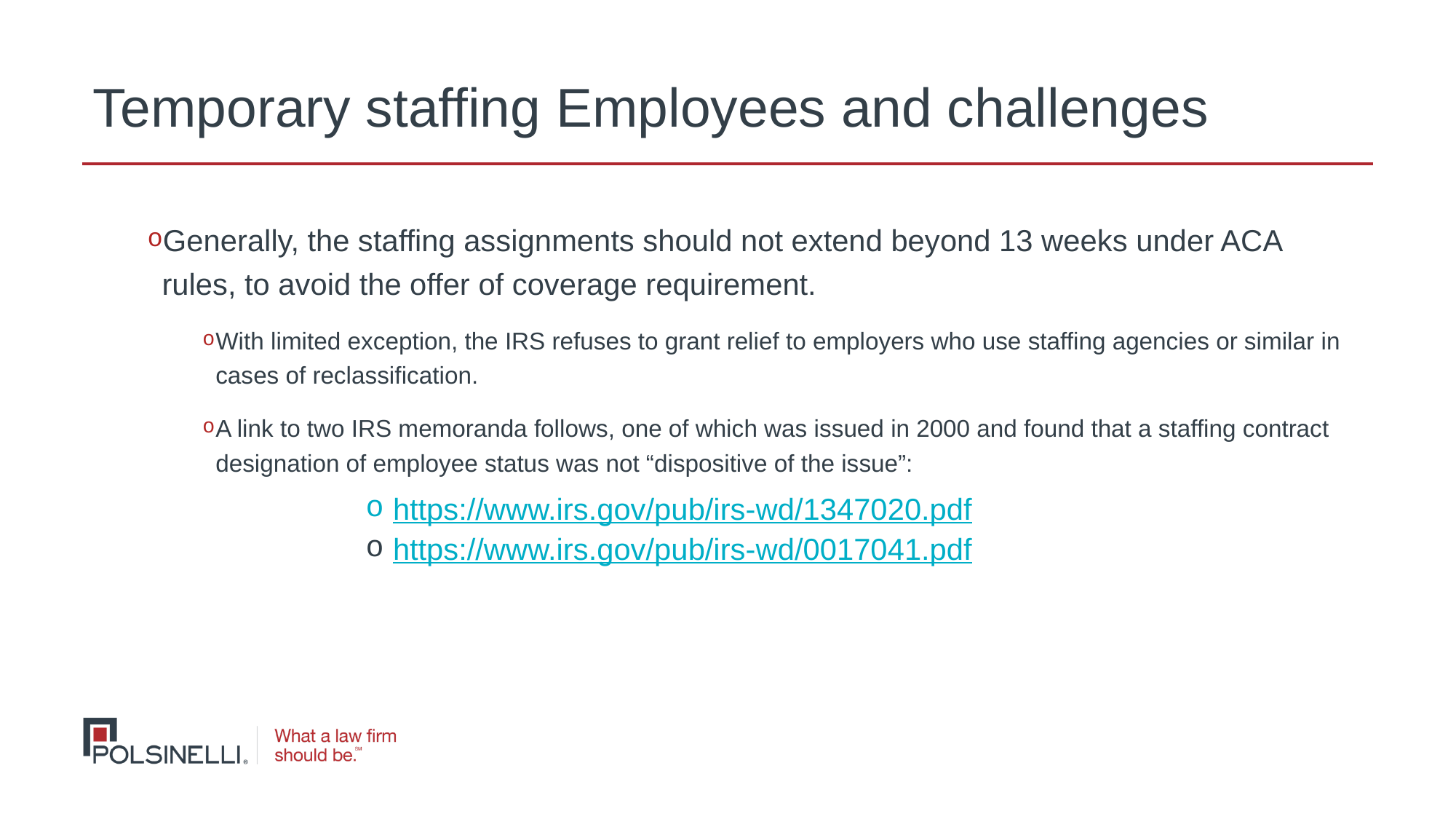

# Temporary staffing Employees and challenges
Generally, the staffing assignments should not extend beyond 13 weeks under ACA rules, to avoid the offer of coverage requirement.
With limited exception, the IRS refuses to grant relief to employers who use staffing agencies or similar in cases of reclassification.
A link to two IRS memoranda follows, one of which was issued in 2000 and found that a staffing contract designation of employee status was not “dispositive of the issue”:
https://www.irs.gov/pub/irs-wd/1347020.pdf
https://www.irs.gov/pub/irs-wd/0017041.pdf